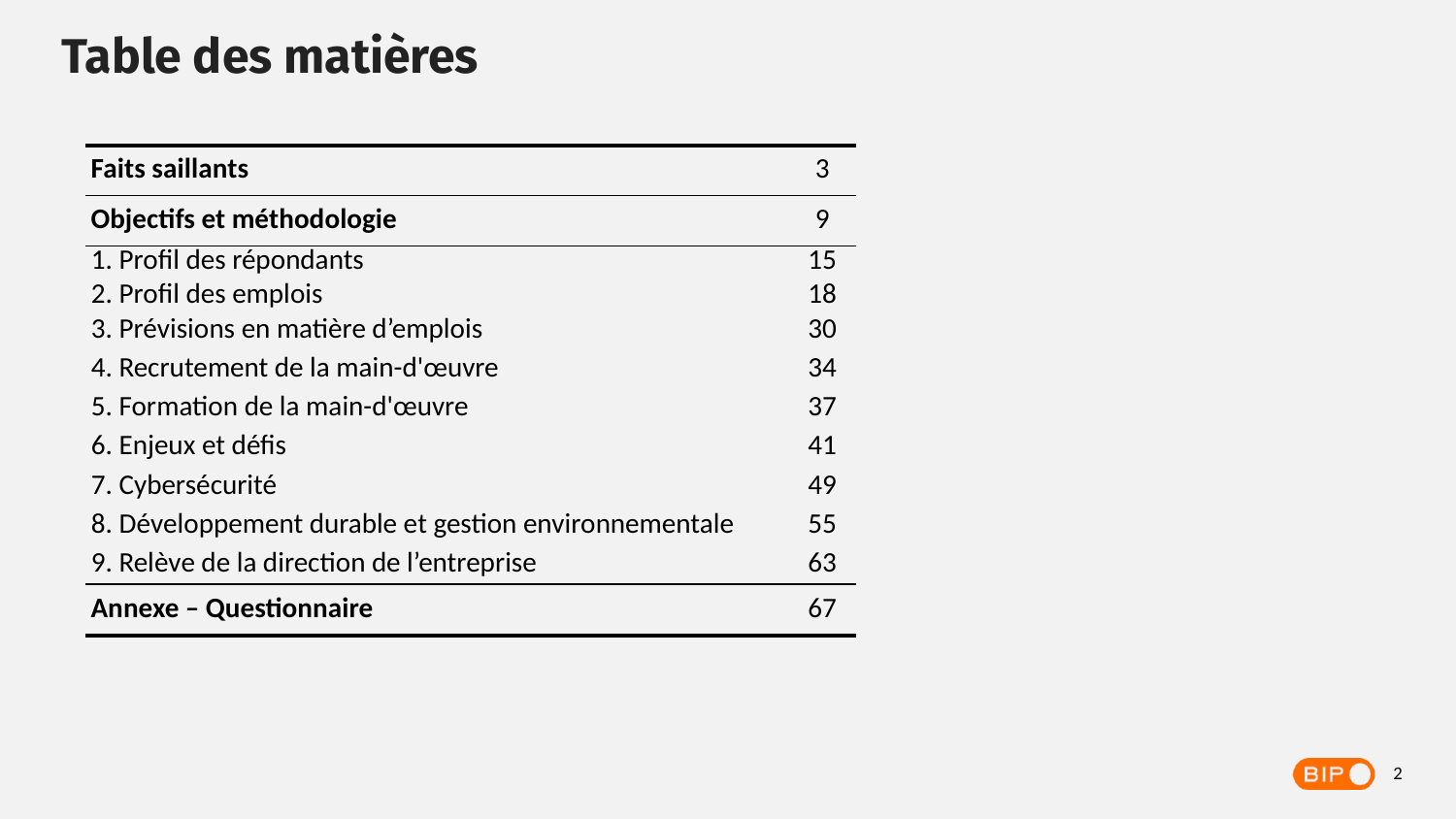

Table des matières
| Faits saillants | 3 |
| --- | --- |
| Objectifs et méthodologie | 9 |
| 1. Profil des répondants 2. Profil des emplois | 15 18 |
| 3. Prévisions en matière d’emplois | 30 |
| 4. Recrutement de la main-d'œuvre | 34 |
| 5. Formation de la main-d'œuvre | 37 |
| 6. Enjeux et défis | 41 |
| 7. Cybersécurité | 49 |
| 8. Développement durable et gestion environnementale | 55 |
| 9. Relève de la direction de l’entreprise | 63 |
| Annexe – Questionnaire | 67 |
2